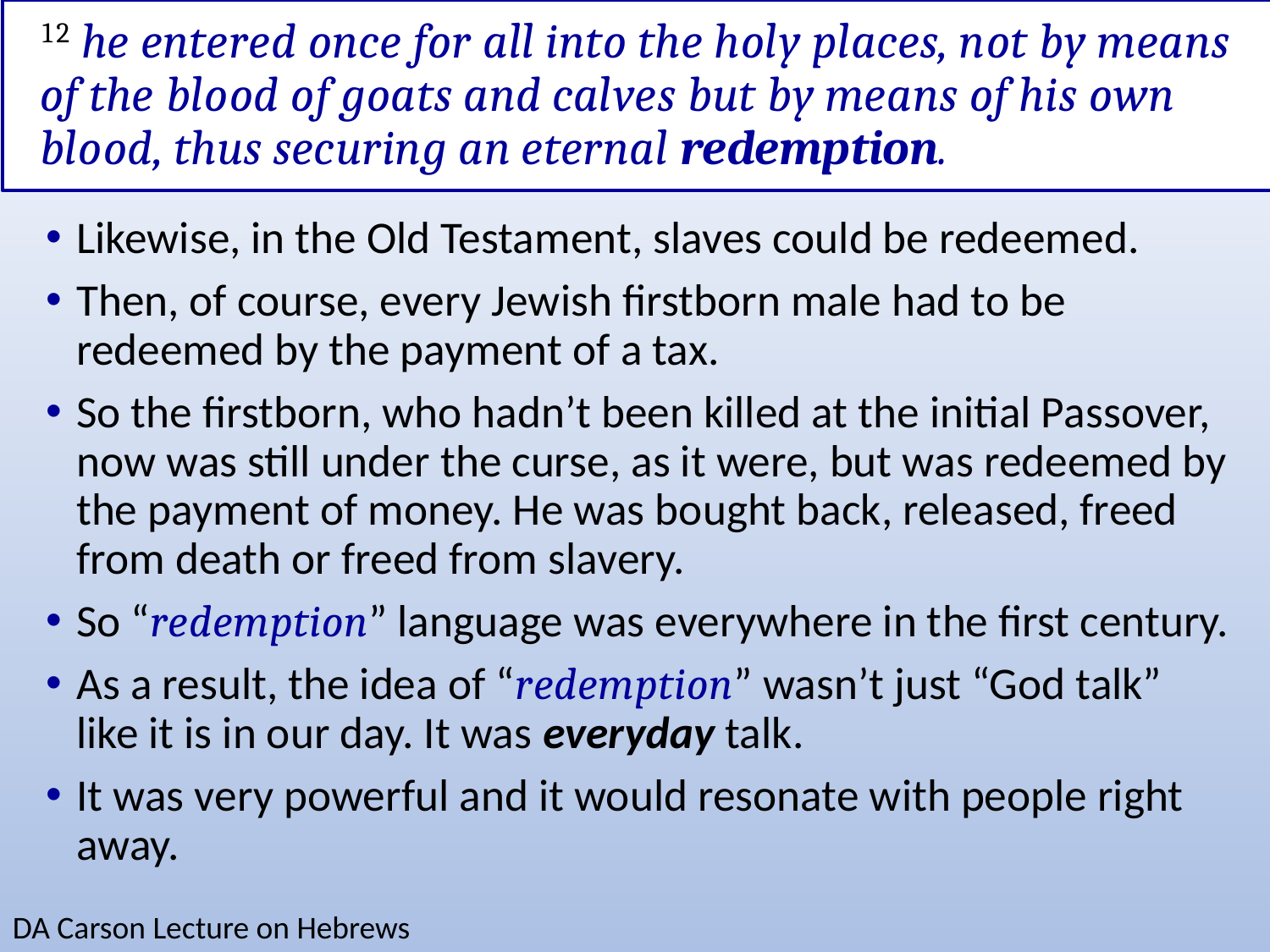

# 12 he entered once for all into the holy places, not by means of the blood of goats and calves but by means of his own blood, thus securing an eternal redemption.
Likewise, in the Old Testament, slaves could be redeemed.
Then, of course, every Jewish firstborn male had to be redeemed by the payment of a tax.
So the firstborn, who hadn’t been killed at the initial Passover, now was still under the curse, as it were, but was redeemed by the payment of money. He was bought back, released, freed from death or freed from slavery.
So “redemption” language was everywhere in the first century.
As a result, the idea of “redemption” wasn’t just “God talk” like it is in our day. It was everyday talk.
It was very powerful and it would resonate with people right away.
DA Carson Lecture on Hebrews